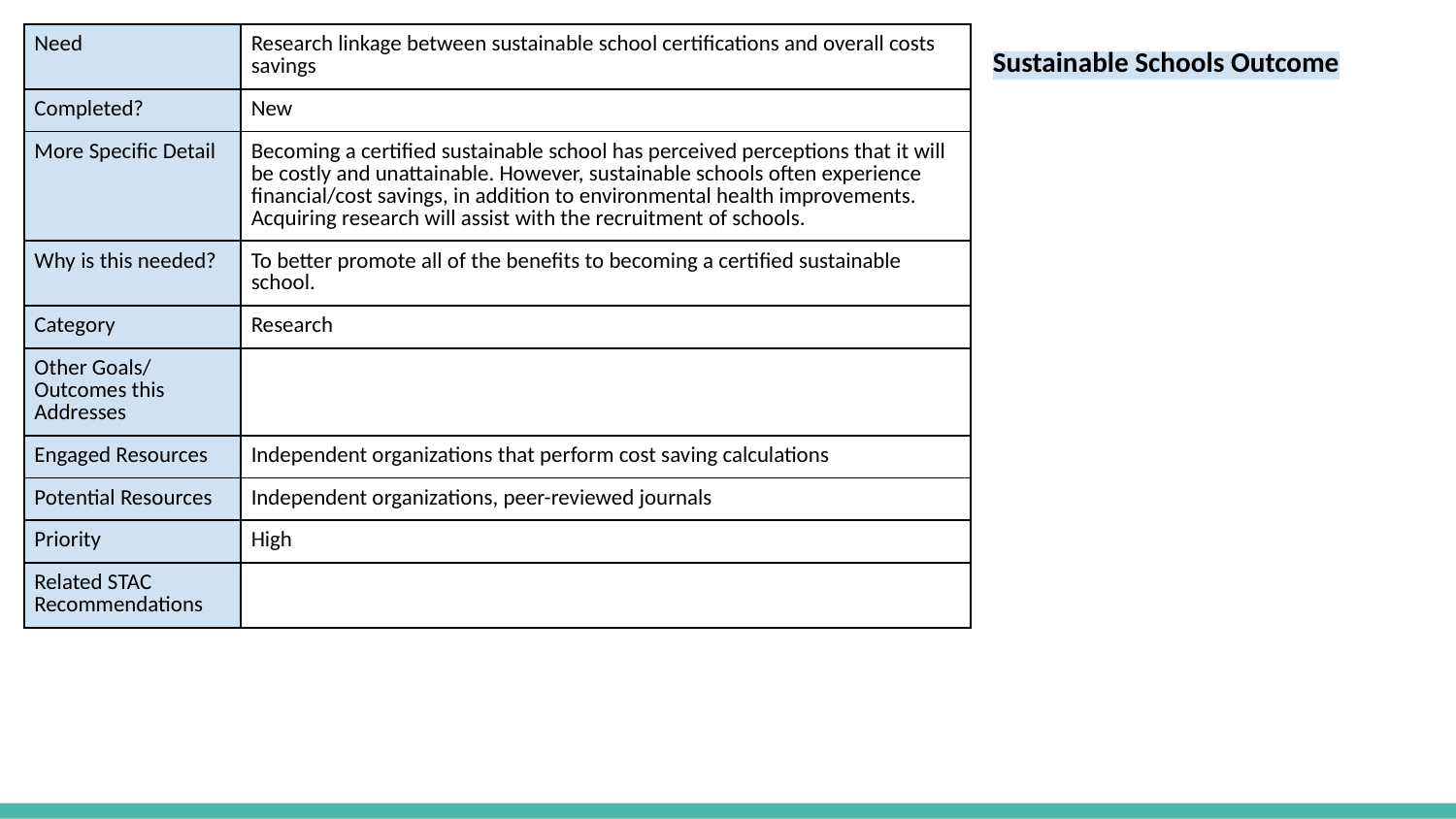

| Need | Research linkage between sustainable school certifications and overall costs savings |
| --- | --- |
| Completed? | New |
| More Specific Detail | Becoming a certified sustainable school has perceived perceptions that it will be costly and unattainable. However, sustainable schools often experience financial/cost savings, in addition to environmental health improvements. Acquiring research will assist with the recruitment of schools. |
| Why is this needed? | To better promote all of the benefits to becoming a certified sustainable school. |
| Category | Research |
| Other Goals/ Outcomes this Addresses |  |
| Engaged Resources | Independent organizations that perform cost saving calculations |
| Potential Resources | Independent organizations, peer-reviewed journals |
| Priority | High |
| Related STAC Recommendations |  |
Sustainable Schools Outcome